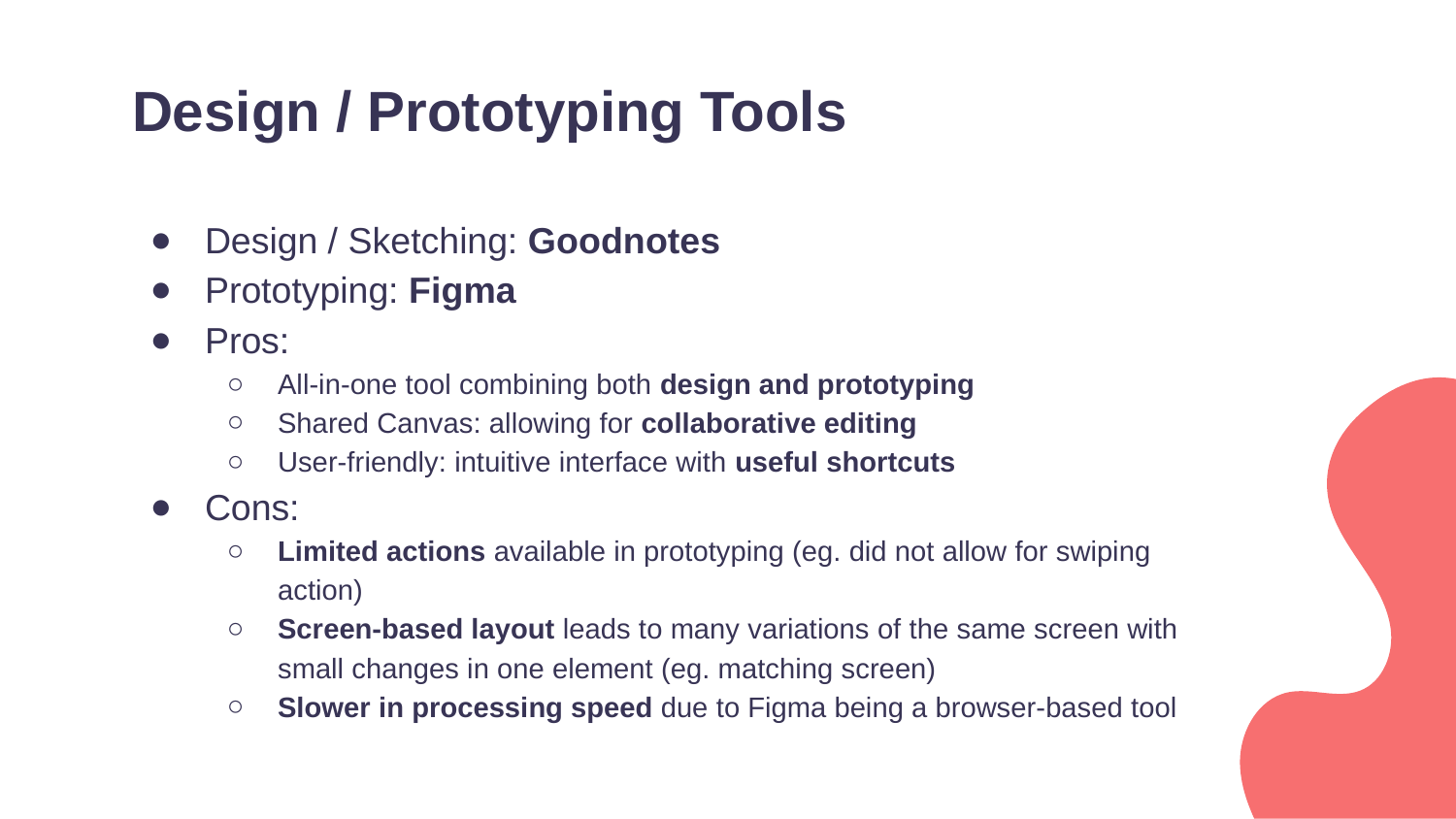

# Design / Prototyping Tools
Design / Sketching: Goodnotes
Prototyping: Figma
Pros:
All-in-one tool combining both design and prototyping
Shared Canvas: allowing for collaborative editing
User-friendly: intuitive interface with useful shortcuts
Cons:
Limited actions available in prototyping (eg. did not allow for swiping action)
Screen-based layout leads to many variations of the same screen with small changes in one element (eg. matching screen)
Slower in processing speed due to Figma being a browser-based tool